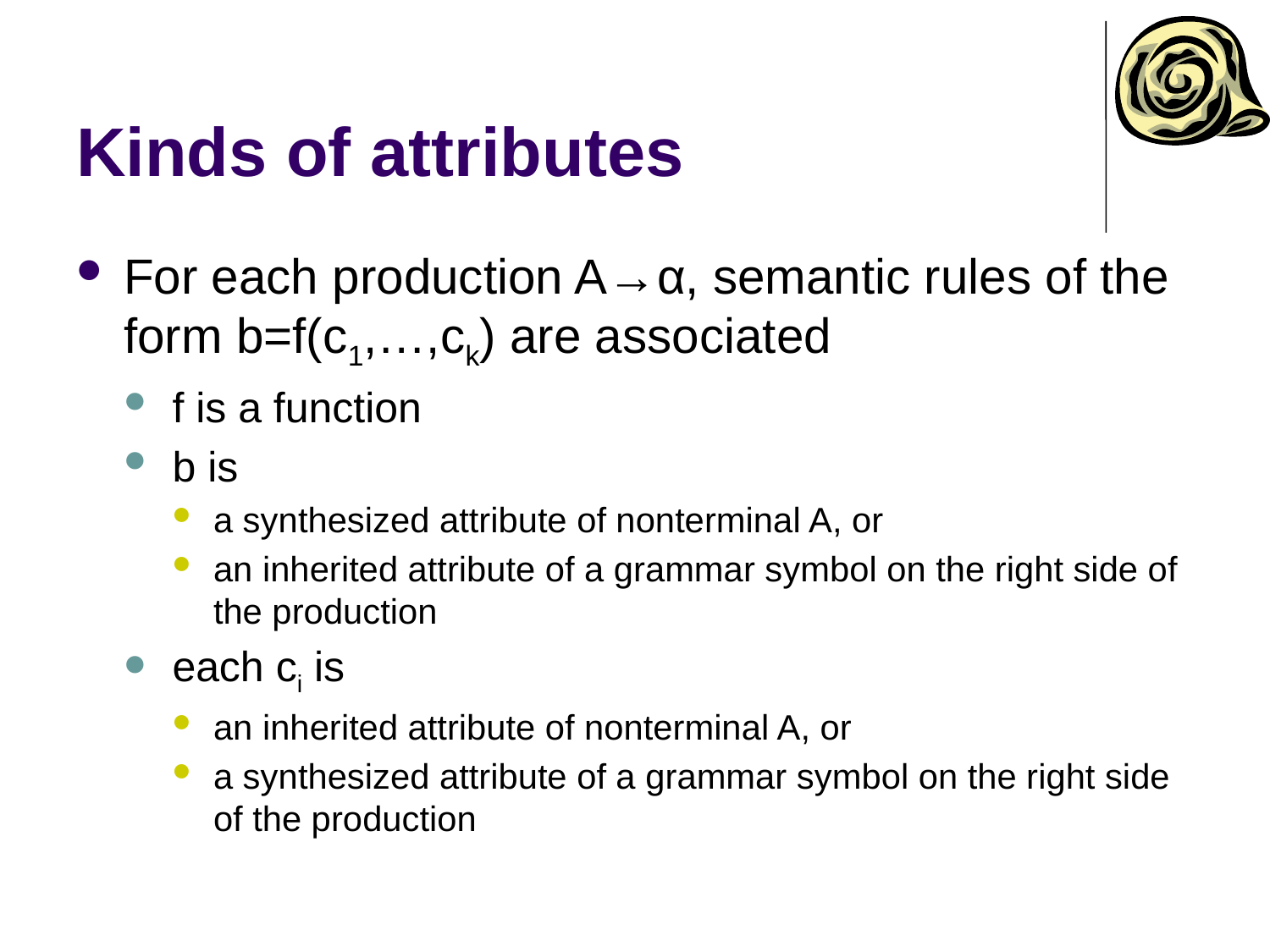

# Kinds of attributes
For each production A→α, semantic rules of the form b=f(c1,…,ck) are associated
f is a function
b is
a synthesized attribute of nonterminal A, or
an inherited attribute of a grammar symbol on the right side of the production
each ci is
an inherited attribute of nonterminal A, or
a synthesized attribute of a grammar symbol on the right side of the production